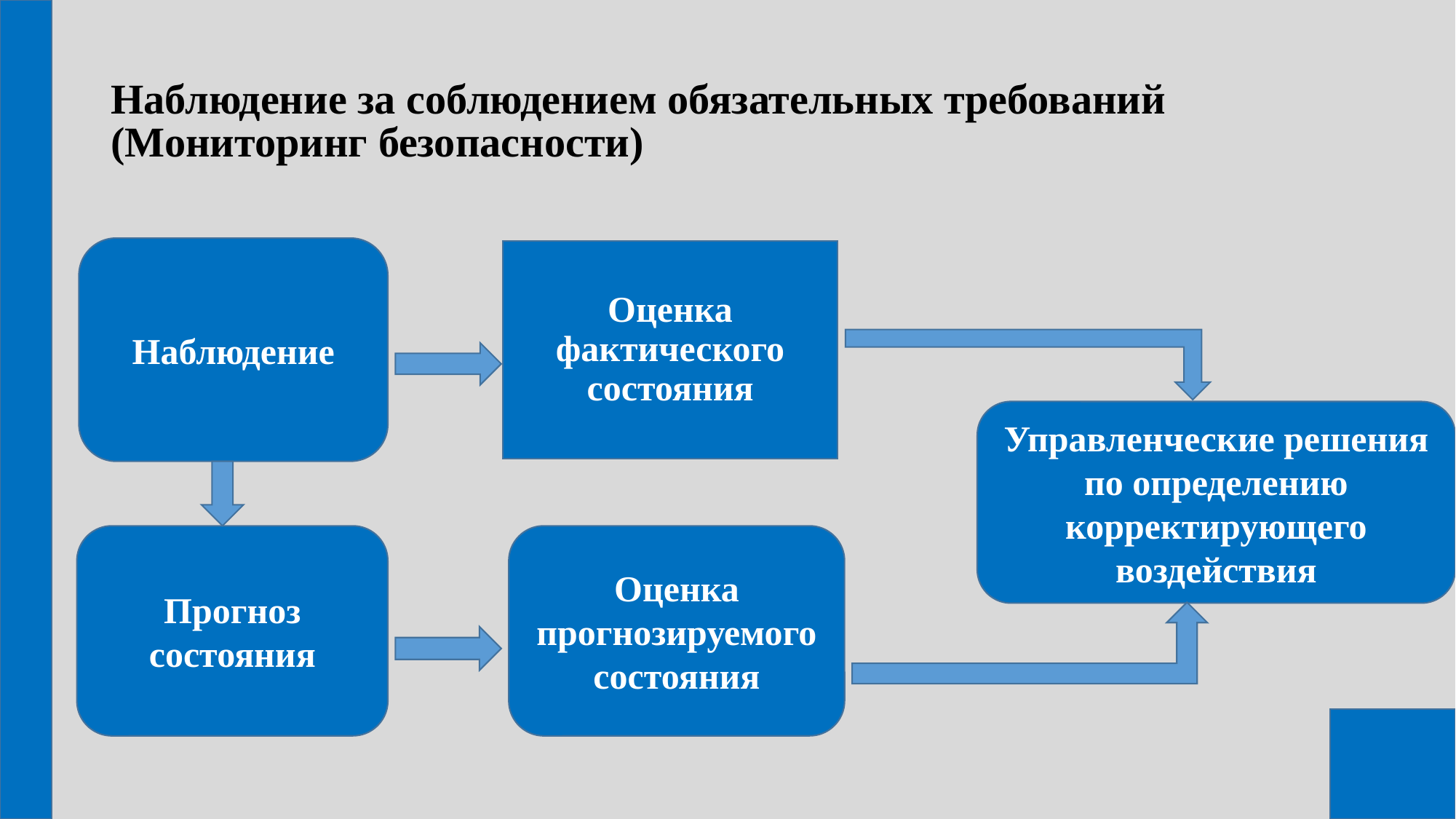

# Наблюдение за соблюдением обязательных требований (Мониторинг безопасности)
Наблюдение
Оценка фактического состояния

Управленческие решения по определению корректирующего воздействия

Оценка прогнозируемого состояния
Прогноз состояния